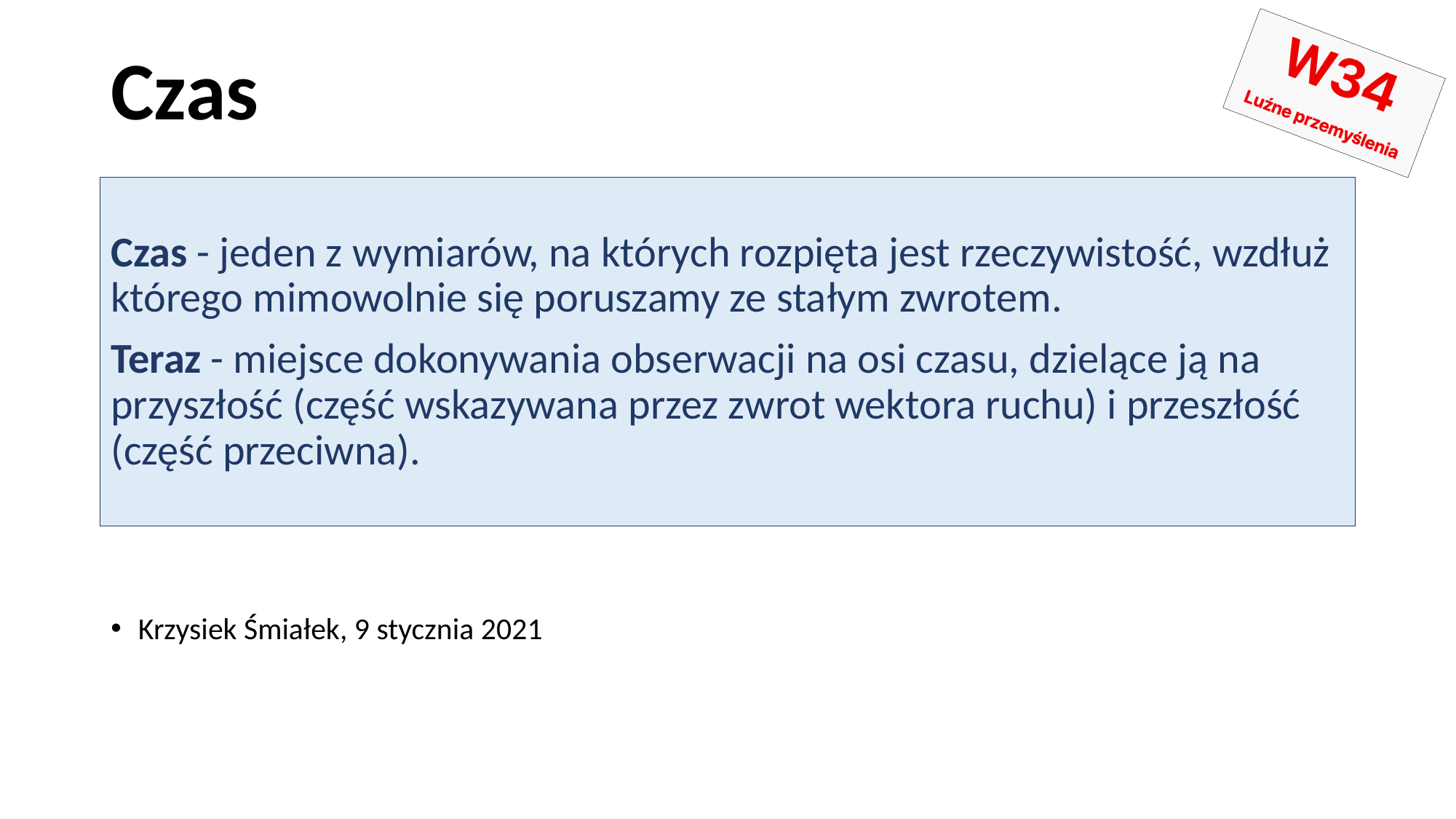

# Czas
Czas - jeden z wymiarów, na których rozpięta jest rzeczywistość, wzdłuż którego mimowolnie się poruszamy ze stałym zwrotem.
Teraz - miejsce dokonywania obserwacji na osi czasu, dzielące ją na przyszłość (część wskazywana przez zwrot wektora ruchu) i przeszłość (część przeciwna).
Krzysiek Śmiałek, 9 stycznia 2021